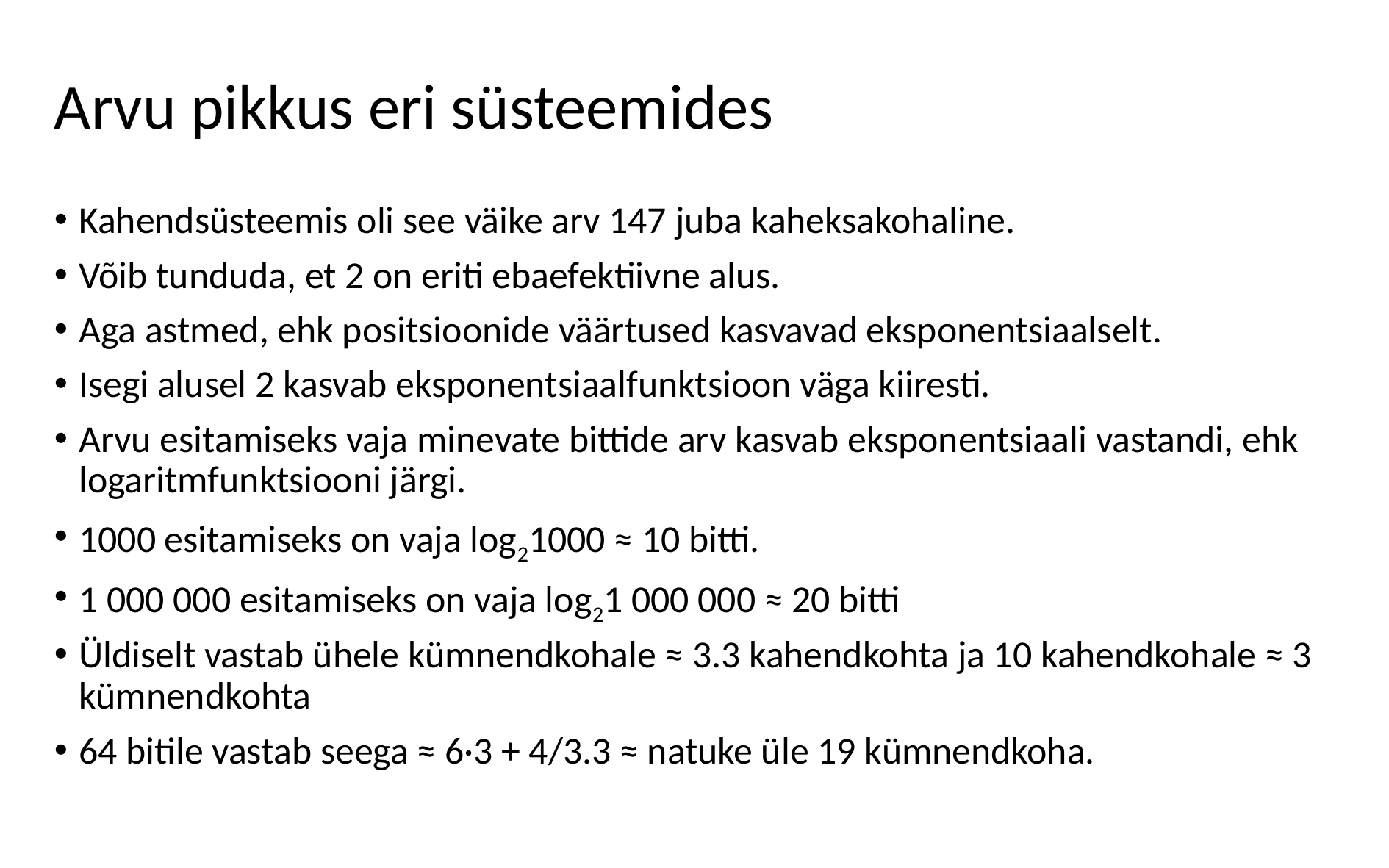

# Arvu pikkus eri süsteemides
Kahendsüsteemis oli see väike arv 147 juba kaheksakohaline.
Võib tunduda, et 2 on eriti ebaefektiivne alus.
Aga astmed, ehk positsioonide väärtused kasvavad eksponentsiaalselt.
Isegi alusel 2 kasvab eksponentsiaalfunktsioon väga kiiresti.
Arvu esitamiseks vaja minevate bittide arv kasvab eksponentsiaali vastandi, ehk logaritmfunktsiooni järgi.
1000 esitamiseks on vaja log21000 ≈ 10 bitti.
1 000 000 esitamiseks on vaja log21 000 000 ≈ 20 bitti
Üldiselt vastab ühele kümnendkohale ≈ 3.3 kahendkohta ja 10 kahendkohale ≈ 3 kümnendkohta
64 bitile vastab seega ≈ 6·3 + 4/3.3 ≈ natuke üle 19 kümnendkoha.